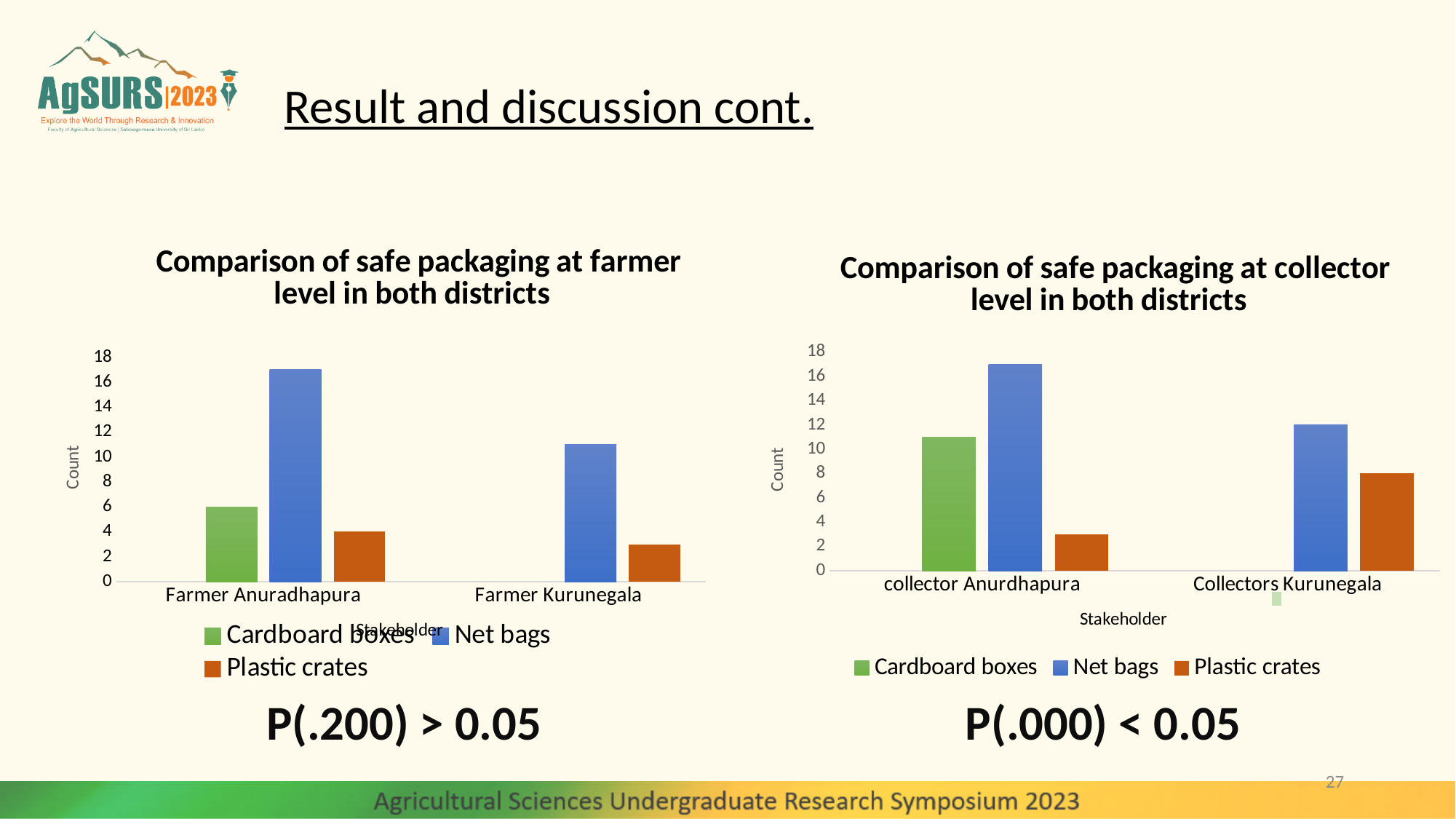

# Result and discussion cont.

### Chart: Comparison of safe packaging at farmer level in both districts

| Category |  |  |  |  |
|---|---|---|---|---|
| Farmer Anuradhapura | 6.0 | 17.0 | 4.0 | None |
| Farmer Kurunegala | None | 11.0 | 3.0 | None |

### Chart: Comparison of safe packaging at collector level in both districts

| Category |  |  |  |  |
|---|---|---|---|---|
| collector Anurdhapura | 11.0 | 17.0 | 3.0 | None |
| Collectors Kurunegala | None | 12.0 | 8.0 | None |
P(.200) > 0.05
P(.000) < 0.05
27